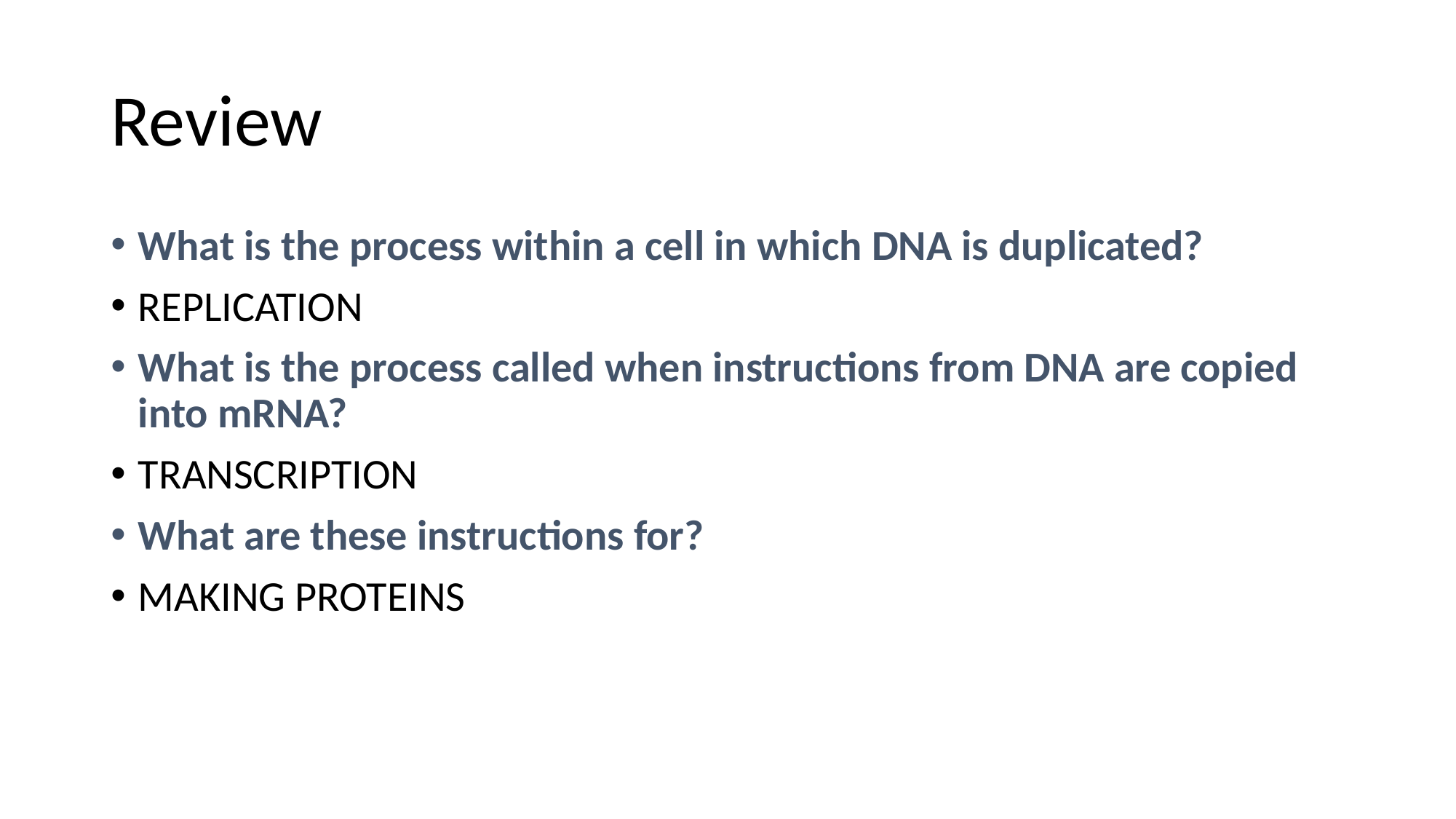

# Review
What is the process within a cell in which DNA is duplicated?
REPLICATION
What is the process called when instructions from DNA are copied into mRNA?
TRANSCRIPTION
What are these instructions for?
MAKING PROTEINS